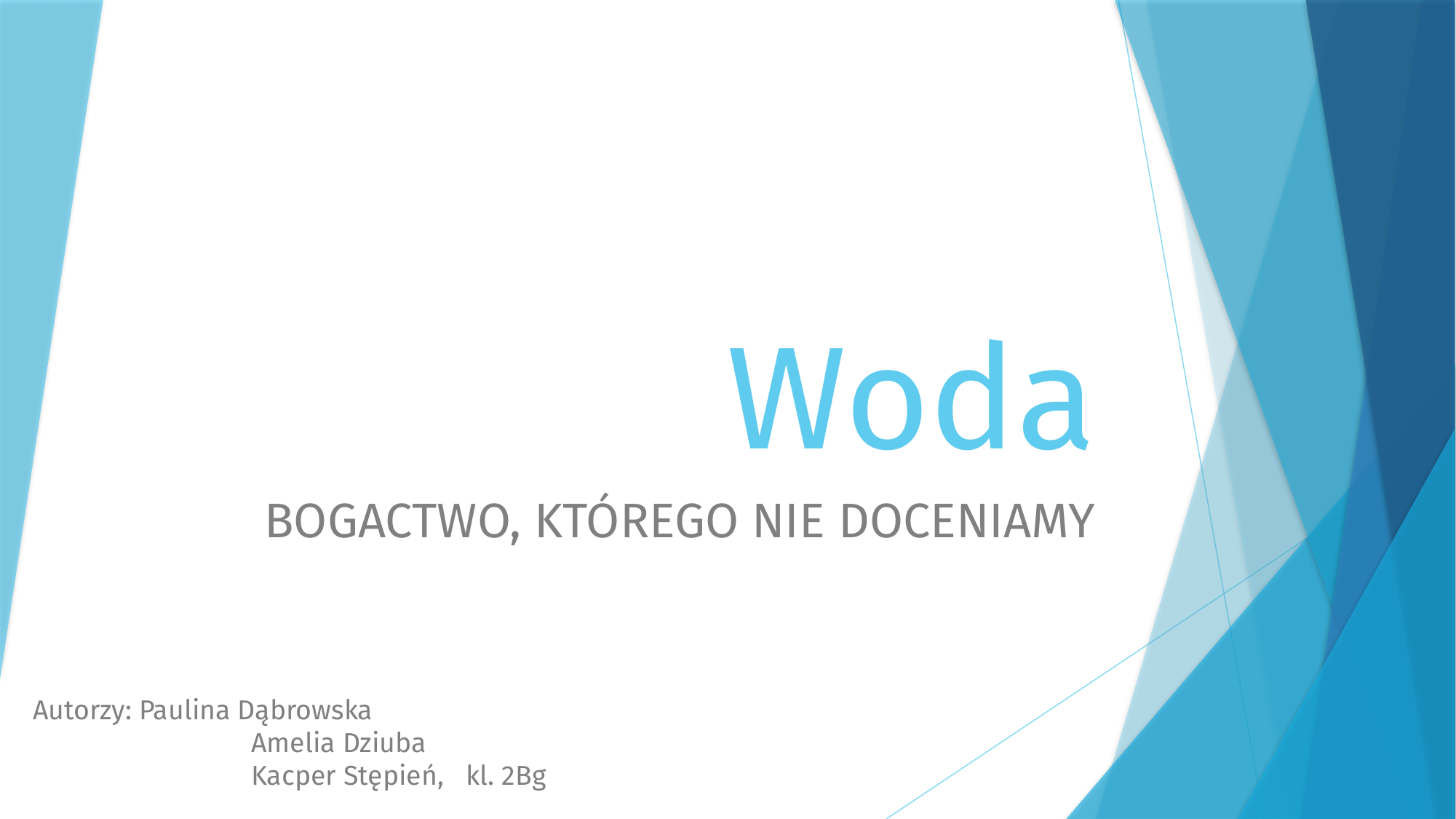

# Woda
BOGACTWO, KTÓREGO NIE DOCENIAMY
Autorzy: Paulina Dąbrowska
		Amelia Dziuba
		Kacper Stępień,   kl. 2Bg